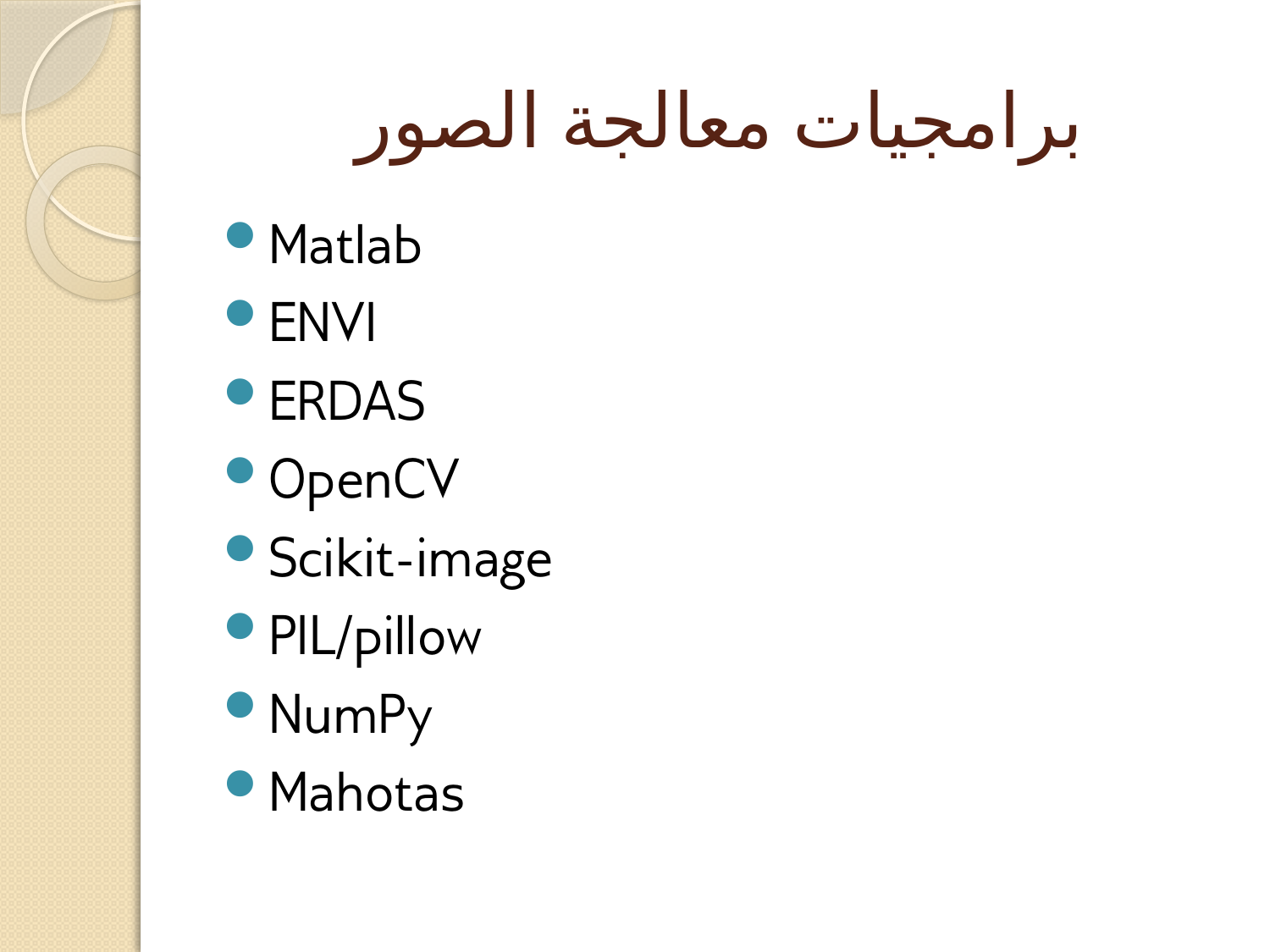

# برامجيات معالجة الصور
Matlab
ENVI
ERDAS
OpenCV
Scikit-image
PIL/pillow
NumPy
Mahotas